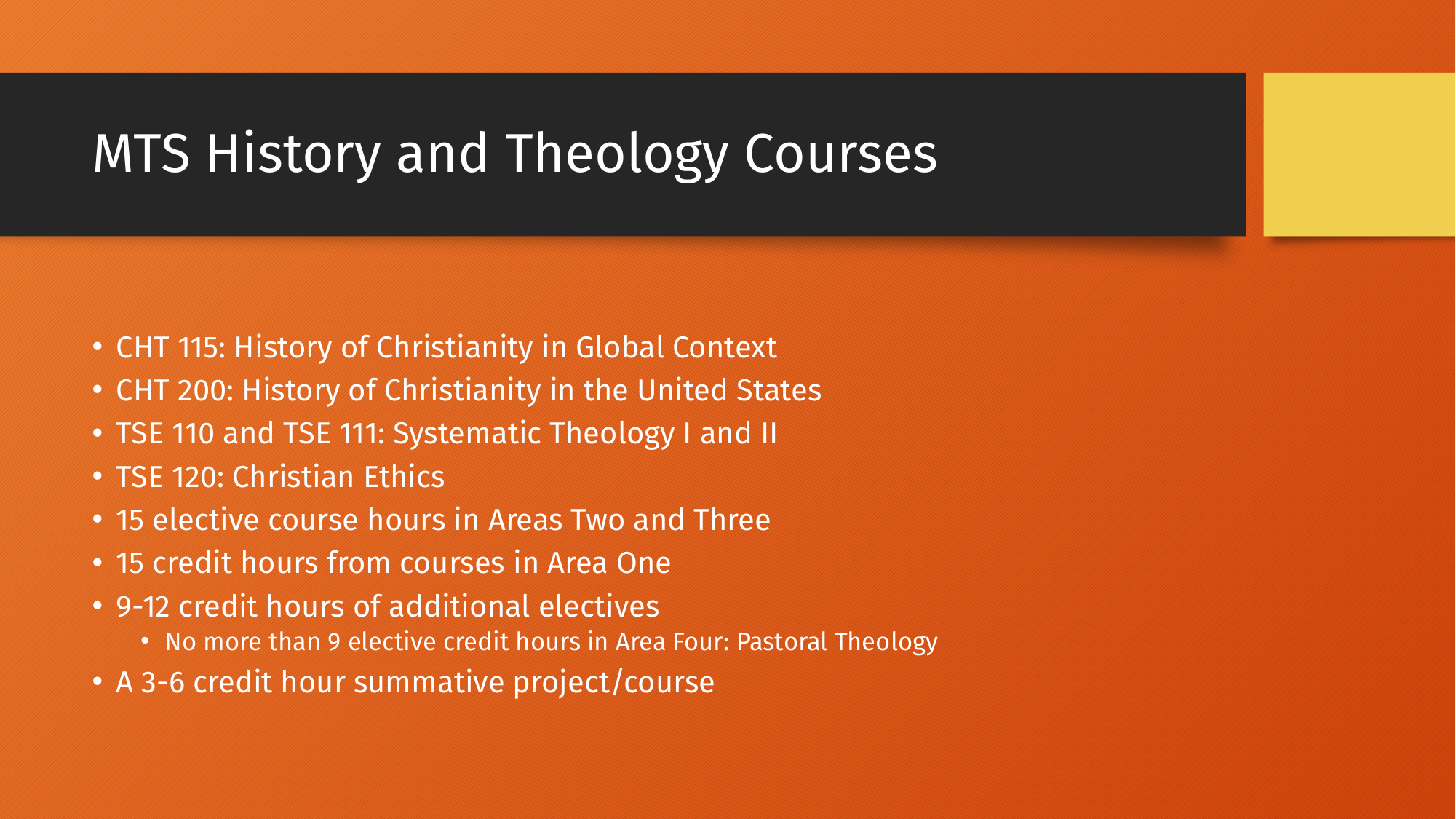

# MTS History and Theology Courses

CHT 115: History of Christianity in Global Context
CHT 200: History of Christianity in the United States
TSE 110 and TSE 111: Systematic Theology I and II
TSE 120: Christian Ethics
15 elective course hours in Areas Two and Three
15 credit hours from courses in Area One
9-12 credit hours of additional electives
No more than 9 elective credit hours in Area Four: Pastoral Theology
A 3-6 credit hour summative project/course